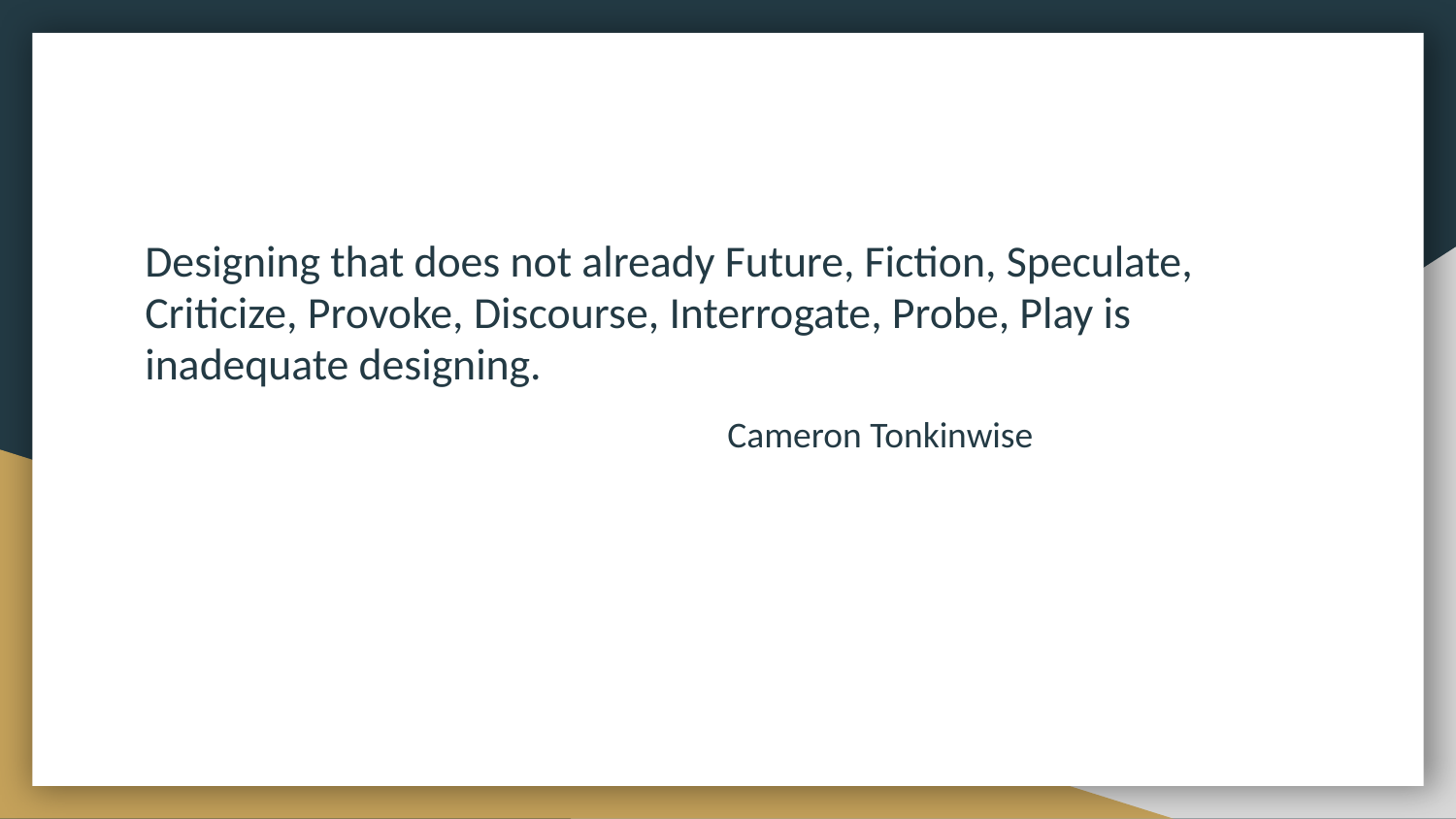

Designing that does not already Future, Fiction, Speculate, Criticize, Provoke, Discourse, Interrogate, Probe, Play is inadequate designing.
Cameron Tonkinwise